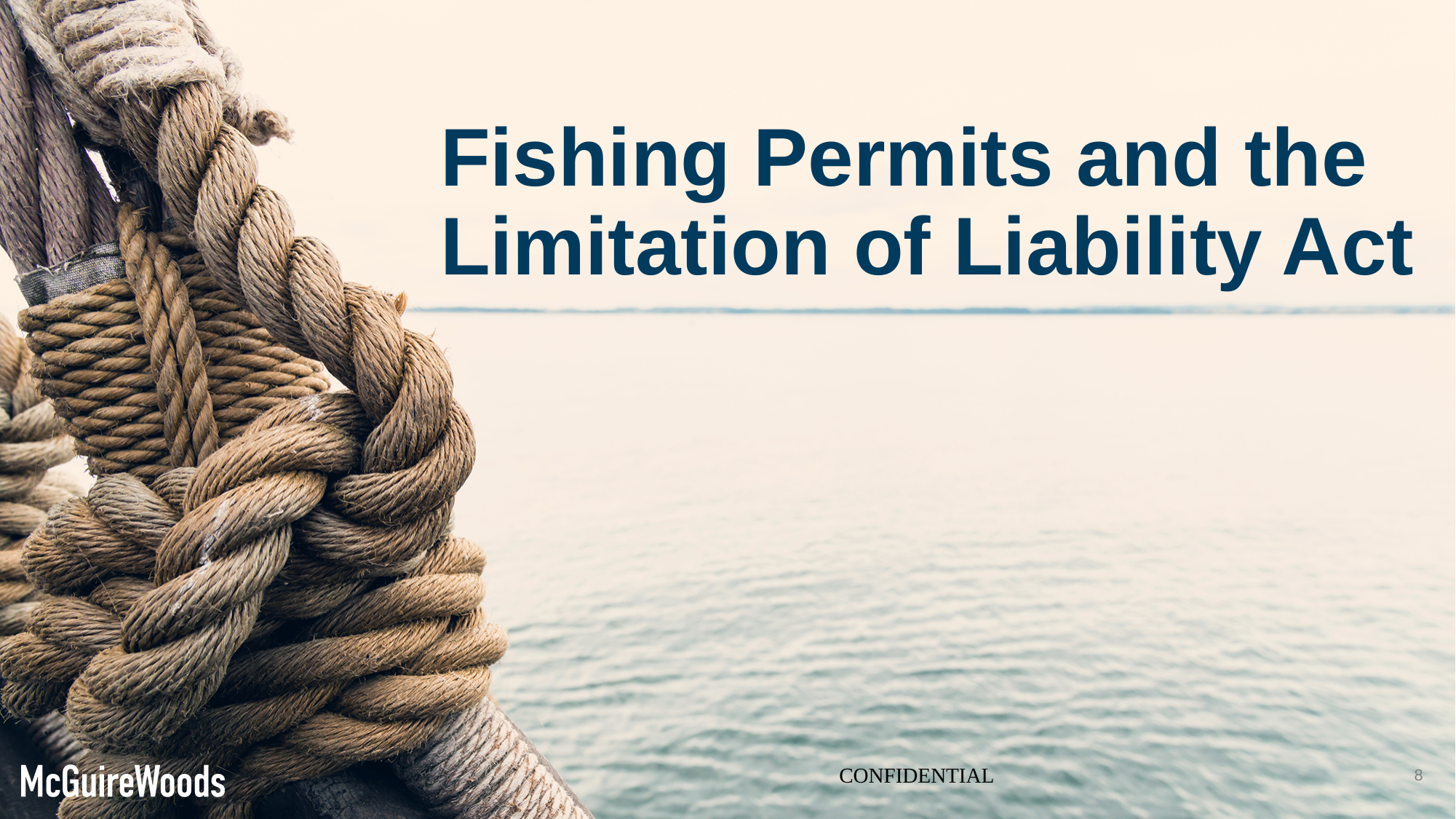

# Fishing Permits and the Limitation of Liability Act
8
CONFIDENTIAL